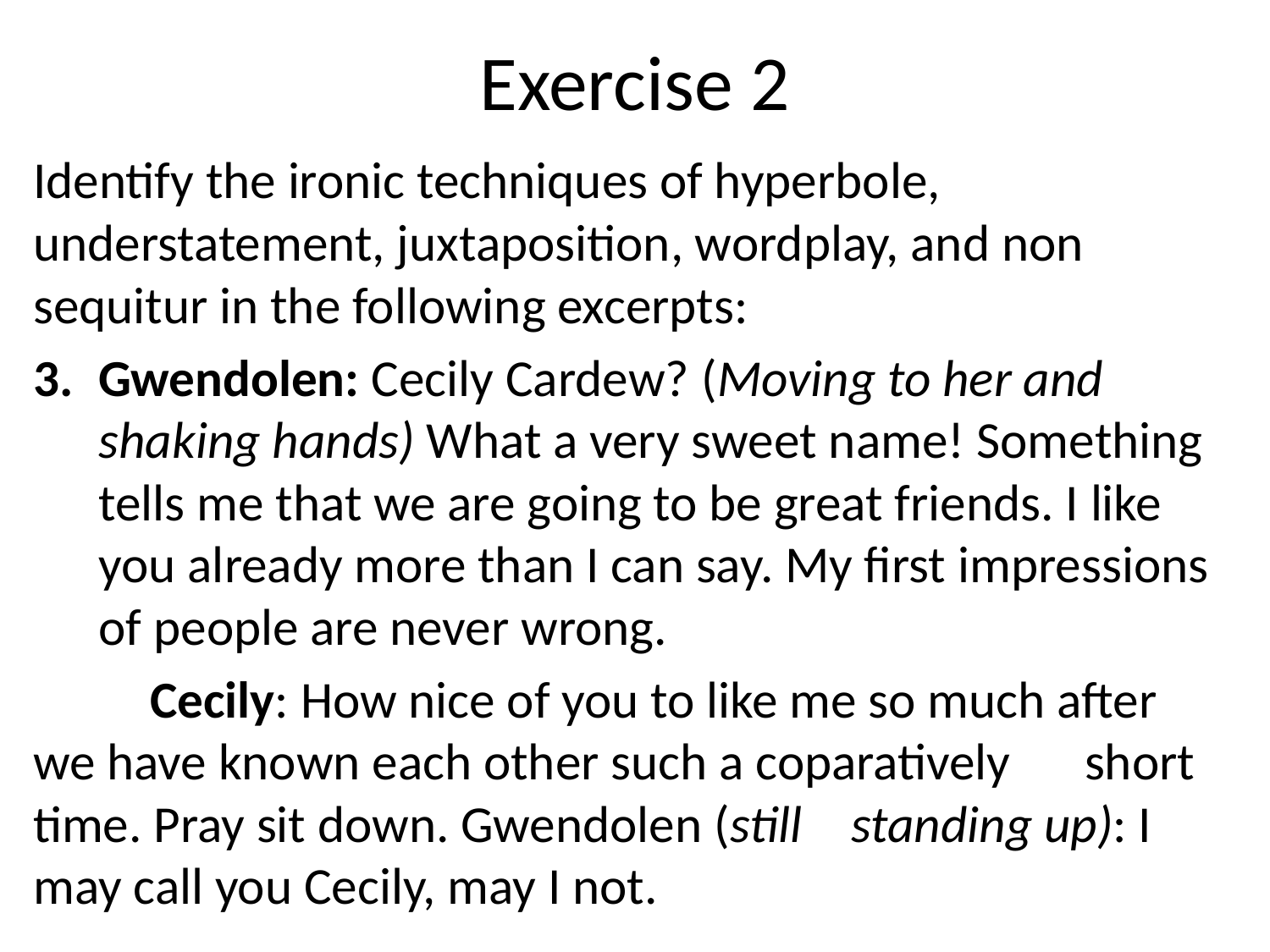

# Exercise 2
Identify the ironic techniques of hyperbole, understatement, juxtaposition, wordplay, and non sequitur in the following excerpts:
Gwendolen: Cecily Cardew? (Moving to her and shaking hands) What a very sweet name! Something tells me that we are going to be great friends. I like you already more than I can say. My first impressions of people are never wrong.
	Cecily: How nice of you to like me so much after 	we have known each other such a coparatively 	short time. Pray sit down. Gwendolen (still 	standing up): I may call you Cecily, may I not.